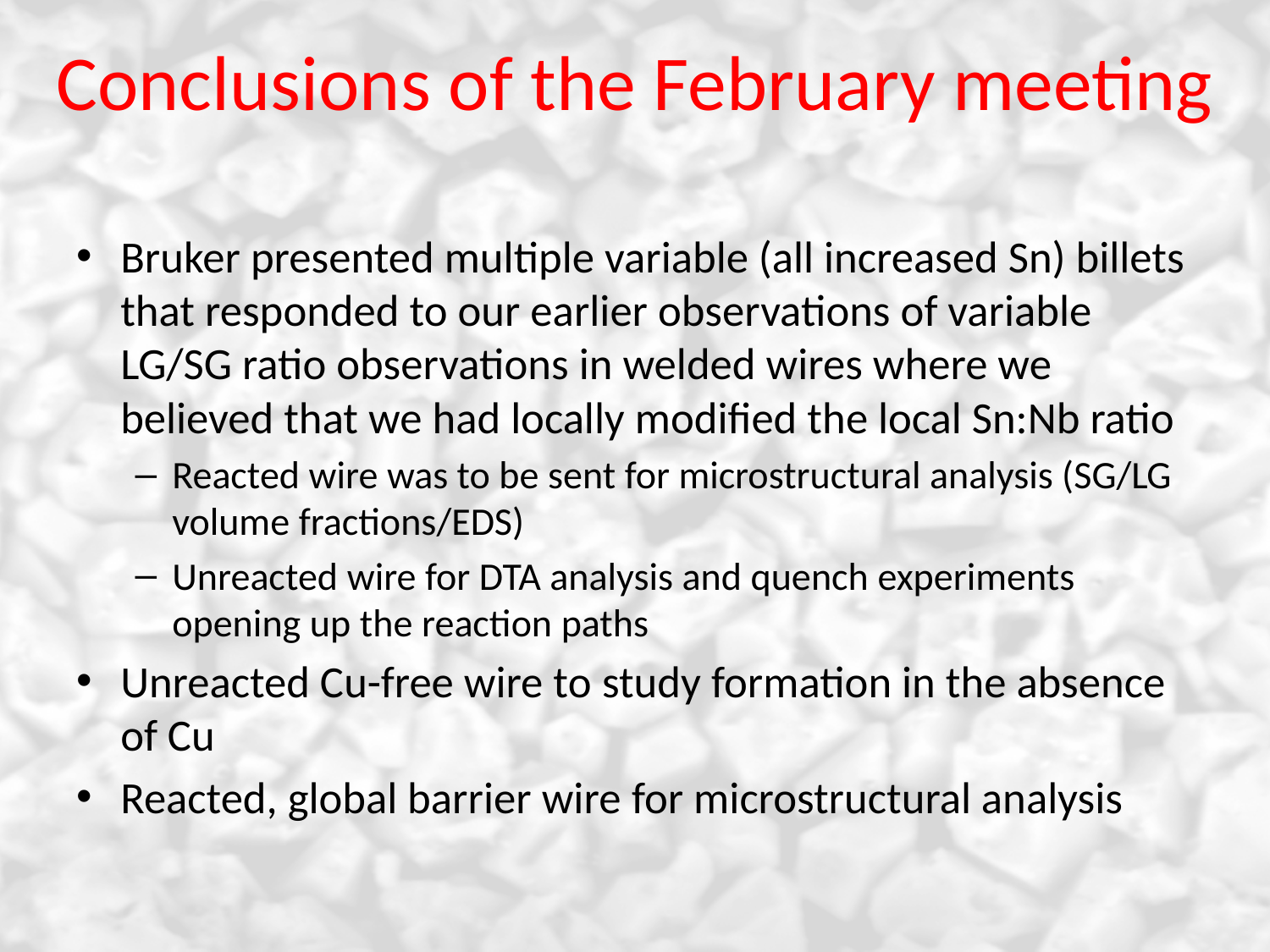

# Conclusions of the February meeting
Bruker presented multiple variable (all increased Sn) billets that responded to our earlier observations of variable LG/SG ratio observations in welded wires where we believed that we had locally modified the local Sn:Nb ratio
Reacted wire was to be sent for microstructural analysis (SG/LG volume fractions/EDS)
Unreacted wire for DTA analysis and quench experiments opening up the reaction paths
Unreacted Cu-free wire to study formation in the absence of Cu
Reacted, global barrier wire for microstructural analysis